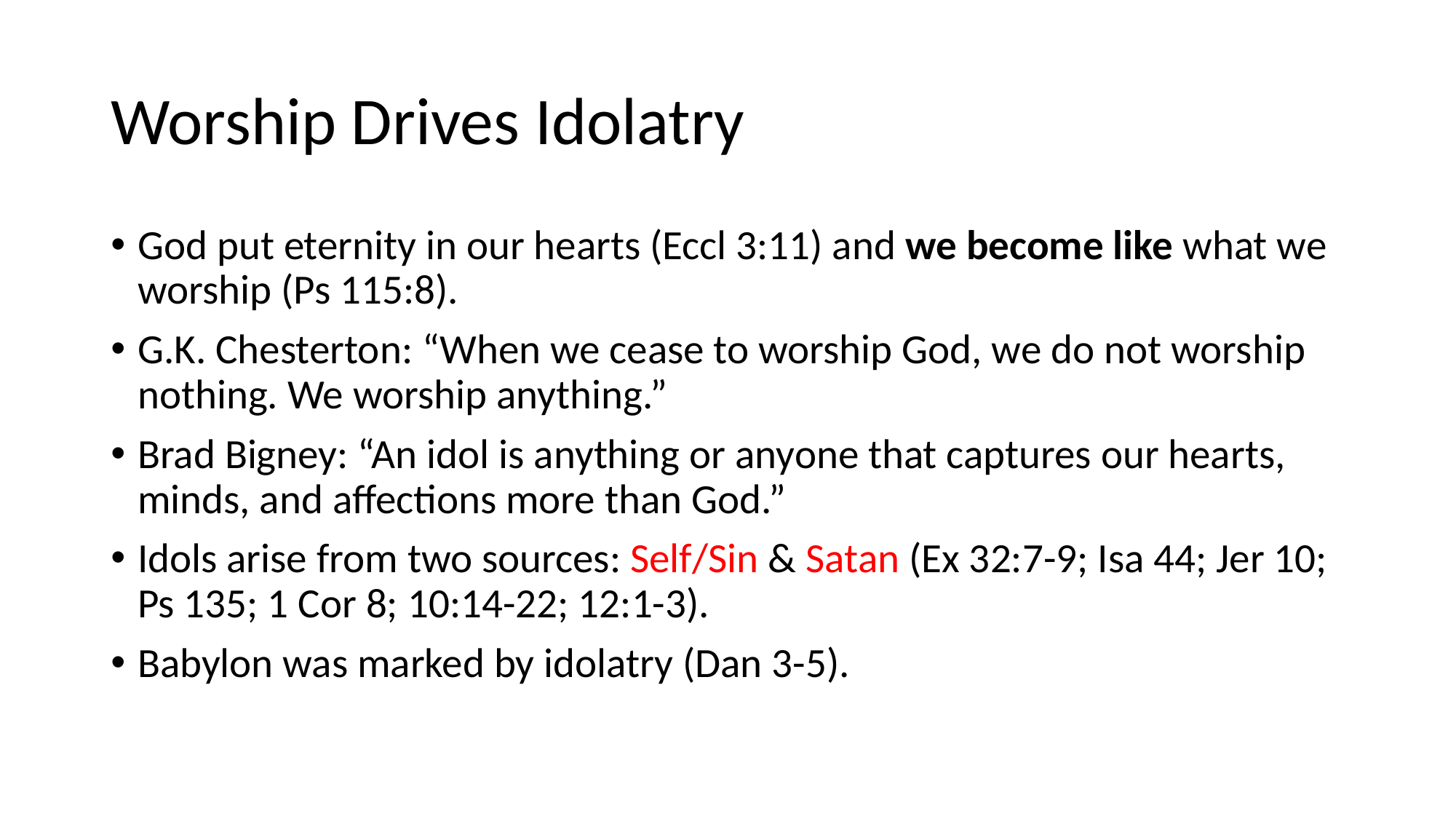

# Worship Drives Idolatry
God put eternity in our hearts (Eccl 3:11) and we become like what we worship (Ps 115:8).
G.K. Chesterton: “When we cease to worship God, we do not worship nothing. We worship anything.”
Brad Bigney: “An idol is anything or anyone that captures our hearts, minds, and affections more than God.”
Idols arise from two sources: Self/Sin & Satan (Ex 32:7-9; Isa 44; Jer 10; Ps 135; 1 Cor 8; 10:14-22; 12:1-3).
Babylon was marked by idolatry (Dan 3-5).